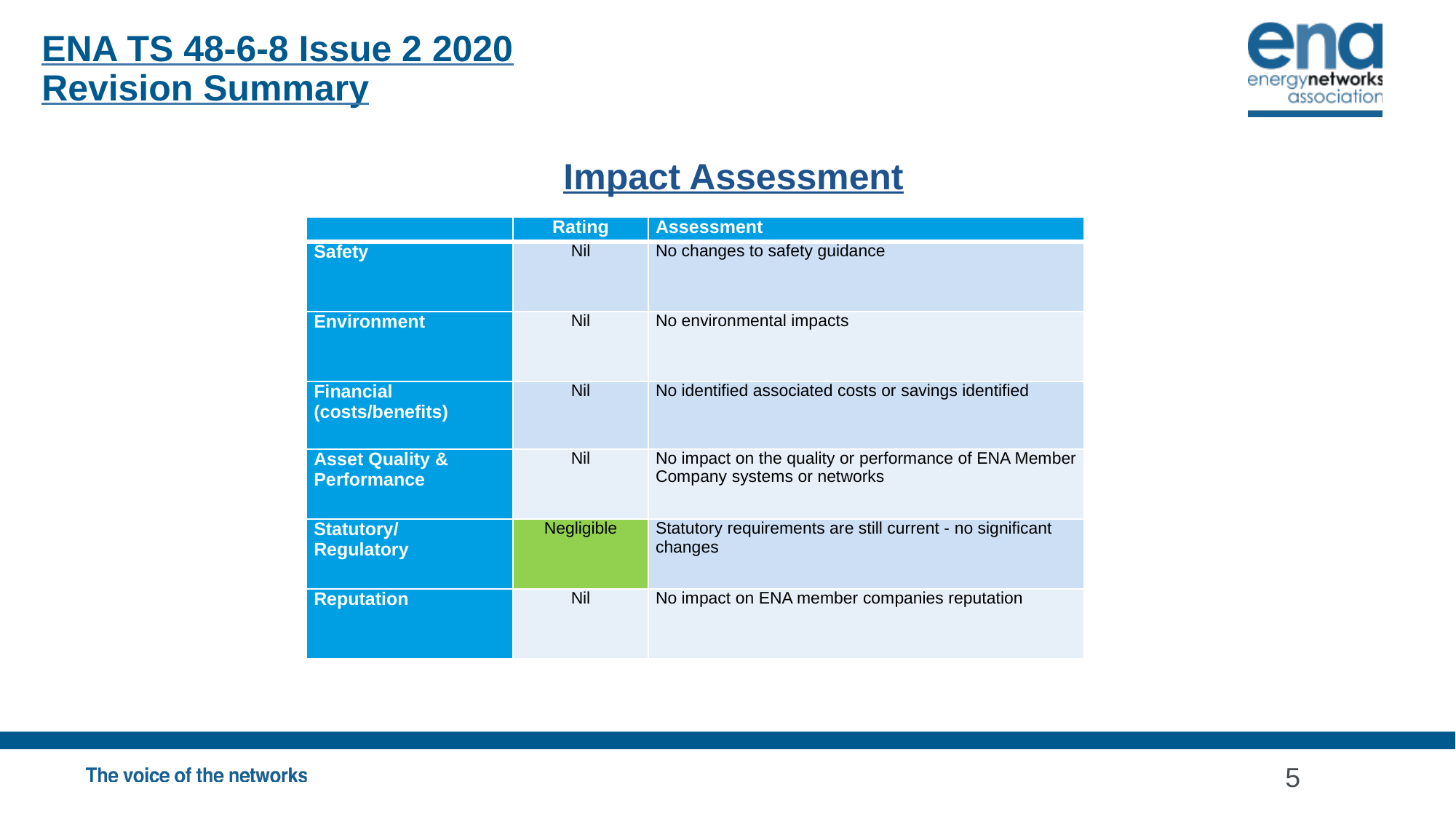

ENA TS 48-6-8 Issue 2 2020
Revision Summary
Impact Assessment
|  | Rating | Assessment |
| --- | --- | --- |
| Safety | Nil | No changes to safety guidance |
| Environment | Nil | No environmental impacts |
| Financial (costs/benefits) | Nil | No identified associated costs or savings identified |
| Asset Quality & Performance | Nil | No impact on the quality or performance of ENA Member Company systems or networks |
| Statutory/ Regulatory | Negligible | Statutory requirements are still current - no significant changes |
| Reputation | Nil | No impact on ENA member companies reputation |
5